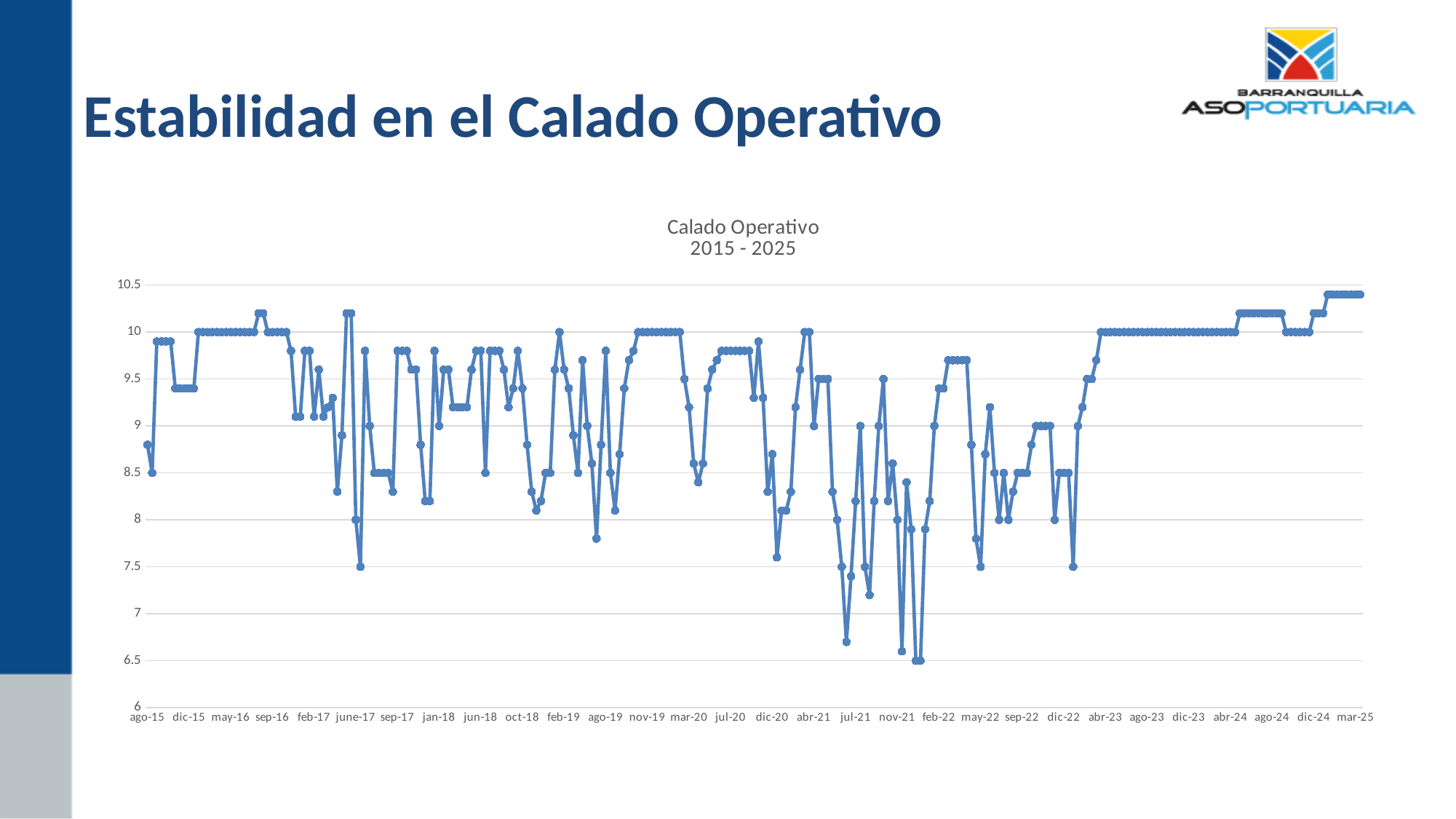

# Estabilidad en el Calado Operativo

### Chart: Calado Operativo
2015 - 2025

| Category |  |
|---|---|
| ago-15 | 8.8 |
| ago-15 | 8.5 |
| sep-15 | 9.9 |
| sep-15 | 9.9 |
| oct-15 | 9.9 |
| oct-15 | 9.9 |
| nov-15 | 9.4 |
| nov-15 | 9.4 |
| dic-15 | 9.4 |
| dic-15 | 9.4 |
| ene-16 | 9.4 |
| ene-16 | 10.0 |
| feb-16 | 10.0 |
| feb-16 | 10.0 |
| mar-16 | 10.0 |
| mar-16 | 10.0 |
| abr-16 | 10.0 |
| abr-16 | 10.0 |
| may-16 | 10.0 |
| may-16 | 10.0 |
| jun-16 | 10.0 |
| jun-16 | 10.0 |
| jul-16 | 10.0 |
| jul-16 | 10.0 |
| ago-16 | 10.2 |
| ago-16 | 10.2 |
| sep-16 | 10.0 |
| sep-16 | 10.0 |
| oct-16 | 10.0 |
| oct-16 | 10.0 |
| nov-16 | 10.0 |
| nov-16 | 9.8 |
| dic-16 | 9.1 |
| dic-16 | 9.1 |
| jan-17 | 9.8 |
| jan-17 | 9.8 |
| feb-17 | 9.1 |
| feb-17 | 9.6 |
| mar-17 | 9.1 |
| mar-17 | 9.2 |
| april-17 | 9.3 |
| april-17 | 8.3 |
| april-17 | 8.9 |
| may-17 | 10.2 |
| may-17 | 10.2 |
| june-17 | 8.0 |
| june-17 | 7.5 |
| july-17 | 9.8 |
| july-17 | 9.0 |
| july-17 | 8.5 |
| ago-17 | 8.5 |
| ago-17 | 8.5 |
| ago-17 | 8.5 |
| sep-17 | 8.3 |
| sep-17 | 9.8 |
| oct-17 | 9.8 |
| oct-17 | 9.8 |
| nov-17 | 9.6 |
| nov-17 | 9.6 |
| dic-17 | 8.8 |
| dic-17 | 8.2 |
| jan-18 | 8.2 |
| jan-18 | 9.8 |
| jan-18 | 9.0 |
| feb-18 | 9.6 |
| feb-18 | 9.6 |
| mar-18 | 9.2 |
| mar-18 | 9.2 |
| apr-18 | 9.2 |
| apr-18 | 9.2 |
| may-18 | 9.6 |
| may-18 | 9.8 |
| jun-18 | 9.8 |
| jun-18 | 8.5 |
| jul-18 | 9.8 |
| jul-18 | 9.8 |
| ago-18 | 9.8 |
| ago-18 | 9.6 |
| sep-18 | 9.2 |
| sep-18 | 9.4 |
| oct-18 | 9.8 |
| oct-18 | 9.4 |
| nov-18 | 8.8 |
| dic-18 | 8.3 |
| dic-18 | 8.1 |
| dic-18 | 8.2 |
| dic-18 | 8.5 |
| jan-19 | 8.5 |
| jan-19 | 9.6 |
| jan-19 | 10.0 |
| feb-19 | 9.6 |
| feb-19 | 9.4 |
| mar-19 | 8.9 |
| apr-19 | 8.5 |
| apr-19 | 9.7 |
| may-19 | 9.0 |
| jun-19 | 8.6 |
| jul-19 | 7.8 |
| jul-19 | 8.8 |
| ago-19 | 9.8 |
| ago-19 | 8.5 |
| ago-19 | 8.1 |
| sep-19 | 8.7 |
| sep-19 | 9.4 |
| sep-19 | 9.7 |
| sep-19 | 9.8 |
| oct-19 | 10.0 |
| oct-19 | 10.0 |
| nov-19 | 10.0 |
| nov-19 | 10.0 |
| dic-19 | 10.0 |
| dic-19 | 10.0 |
| jan-20 | 10.0 |
| jan-20 | 10.0 |
| feb-20 | 10.0 |
| feb-20 | 10.0 |
| feb-20 | 9.5 |
| mar-20 | 9.2 |
| mar-20 | 8.6 |
| mar-20 | 8.4 |
| abr-20 | 8.6 |
| may-20 | 9.4 |
| may-20 | 9.6 |
| jun-20 | 9.7 |
| jun-20 | 9.8 |
| jul-20 | 9.8 |
| jul-20 | 9.8 |
| ago-20 | 9.8 |
| ago-20 | 9.8 |
| sep-20 | 9.8 |
| sep-20 | 9.8 |
| oct-20 | 9.3 |
| oct-20 | 9.9 |
| nov-20 | 9.3 |
| nov-20 | 8.3 |
| dic-20 | 8.7 |
| dic-20 | 7.6 |
| ene-21 | 8.1 |
| ene-21 | 8.1 |
| feb-21 | 8.3 |
| feb-21 | 9.2 |
| mar-21 | 9.6 |
| mar-21 | 10.0 |
| abr-21 | 10.0 |
| abr-21 | 9.0 |
| may-21 | 9.5 |
| may-21 | 9.5 |
| jun-21 | 9.5 |
| jun-21 | 8.3 |
| jun-21 | 8.0 |
| jul-21 | 7.5 |
| jul-21 | 6.7 |
| jul-21 | 7.4 |
| jul-21 | 8.2 |
| jul-21 | 9.0 |
| ago-21 | 7.5 |
| ago-21 | 7.2 |
| ago-21 | 8.2 |
| sep-21 | 9.0 |
| sep-21 | 9.5 |
| oct-21 | 8.2 |
| oct-21 | 8.6 |
| nov-21 | 8.0 |
| nov-21 | 6.6 |
| nov-21 | 8.4 |
| dic-21 | 7.9 |
| dic-21 | 6.5 |
| ene-22 | 6.5 |
| ene-22 | 7.9 |
| ene-22 | 8.2 |
| ene-22 | 9.0 |
| feb-22 | 9.4 |
| feb-22 | 9.4 |
| mar-22 | 9.7 |
| mar-22 | 9.7 |
| abr-22 | 9.7 |
| abr-22 | 9.7 |
| may-22 | 9.7 |
| may-22 | 8.8 |
| may-22 | 7.8 |
| may-22 | 7.5 |
| jun-22 | 8.7 |
| jun-22 | 9.2 |
| jun-22 | 8.5 |
| jul-22 | 8.0 |
| jul-22 | 8.5 |
| ago-22 | 8.0 |
| ago-22 | 8.3 |
| ago-22 | 8.5 |
| sep-22 | 8.5 |
| sep-22 | 8.5 |
| sep-22 | 8.8 |
| oct-22 | 9.0 |
| oct-22 | 9.0 |
| nov-22 | 9.0 |
| nov-22 | 9.0 |
| dic-22 | 8.0 |
| dic-22 | 8.5 |
| dic-22 | 8.5 |
| ene-23 | 8.5 |
| ene-23 | 7.5 |
| ene-23 | 9.0 |
| ene-23 | 9.2 |
| feb-23 | 9.5 |
| feb-23 | 9.5 |
| mar-23 | 9.7 |
| mar-23 | 10.0 |
| abr-23 | 10.0 |
| abr-23 | 10.0 |
| may-23 | 10.0 |
| may-23 | 10.0 |
| may-23 | 10.0 |
| jun-23 | 10.0 |
| jun-23 | 10.0 |
| jul-23 | 10.0 |
| jul-23 | 10.0 |
| ago-23 | 10.0 |
| ago-23 | 10.0 |
| ago-23 | 10.0 |
| sep-23 | 10.0 |
| sep-23 | 10.0 |
| oct-23 | 10.0 |
| oct-23 | 10.0 |
| nov-23 | 10.0 |
| nov-23 | 10.0 |
| dic-23 | 10.0 |
| dic-23 | 10.0 |
| ene-24 | 10.0 |
| ene-24 | 10.0 |
| feb-24 | 10.0 |
| feb-24 | 10.0 |
| mar-24 | 10.0 |
| mar-24 | 10.0 |
| abr-24 | 10.0 |
| abr-24 | 10.0 |
| may-24 | 10.0 |
| may-24 | 10.2 |
| may-24 | 10.2 |
| jun-24 | 10.2 |
| jun-24 | 10.2 |
| jul-24 | 10.2 |
| jul-24 | 10.2 |
| ago-24 | 10.2 |
| ago-24 | 10.2 |
| sep-24 | 10.2 |
| sep-24 | 10.2 |
| sep-24 | 10.0 |
| oct-24 | 10.0 |
| oct-24 | 10.0 |
| nov-24 | 10.0 |
| nov-24 | 10.0 |
| dic-24 | 10.0 |
| dic-24 | 10.2 |
| dic-24 | 10.2 |
| ene-25 | 10.2 |
| ene-25 | 10.4 |
| ene-25 | 10.4 |
| feb-25 | 10.4 |
| feb-25 | 10.4 |
| feb-25 | 10.4 |
| mar-25 | 10.4 |
| mar-25 | 10.4 |
| abr-25 | 10.4 |